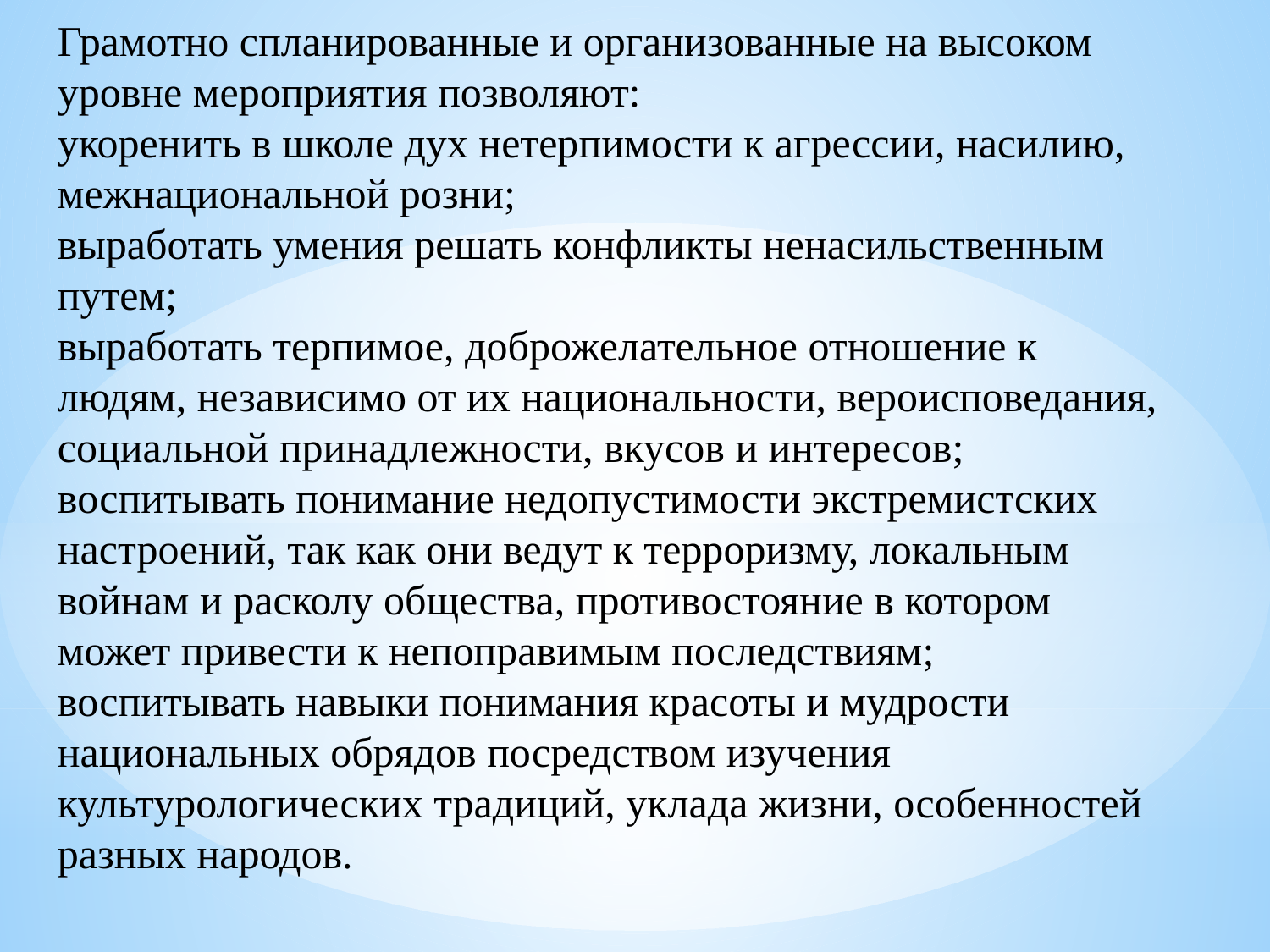

Грамотно спланированные и организованные на высоком уровне мероприятия позволяют:
укоренить в школе дух нетерпимости к агрессии, насилию, межнациональной розни;
выработать умения решать конфликты ненасильственным путем;
выработать терпимое, доброжелательное отношение к людям, независимо от их национальности, вероисповедания, социальной принадлежности, вкусов и интересов;
воспитывать понимание недопустимости экстремистских настроений, так как они ведут к терроризму, локальным войнам и расколу общества, противостояние в котором может привести к непоправимым последствиям;
воспитывать навыки понимания красоты и мудрости национальных обрядов посредством изучения культурологических традиций, уклада жизни, особенностей разных народов.

#